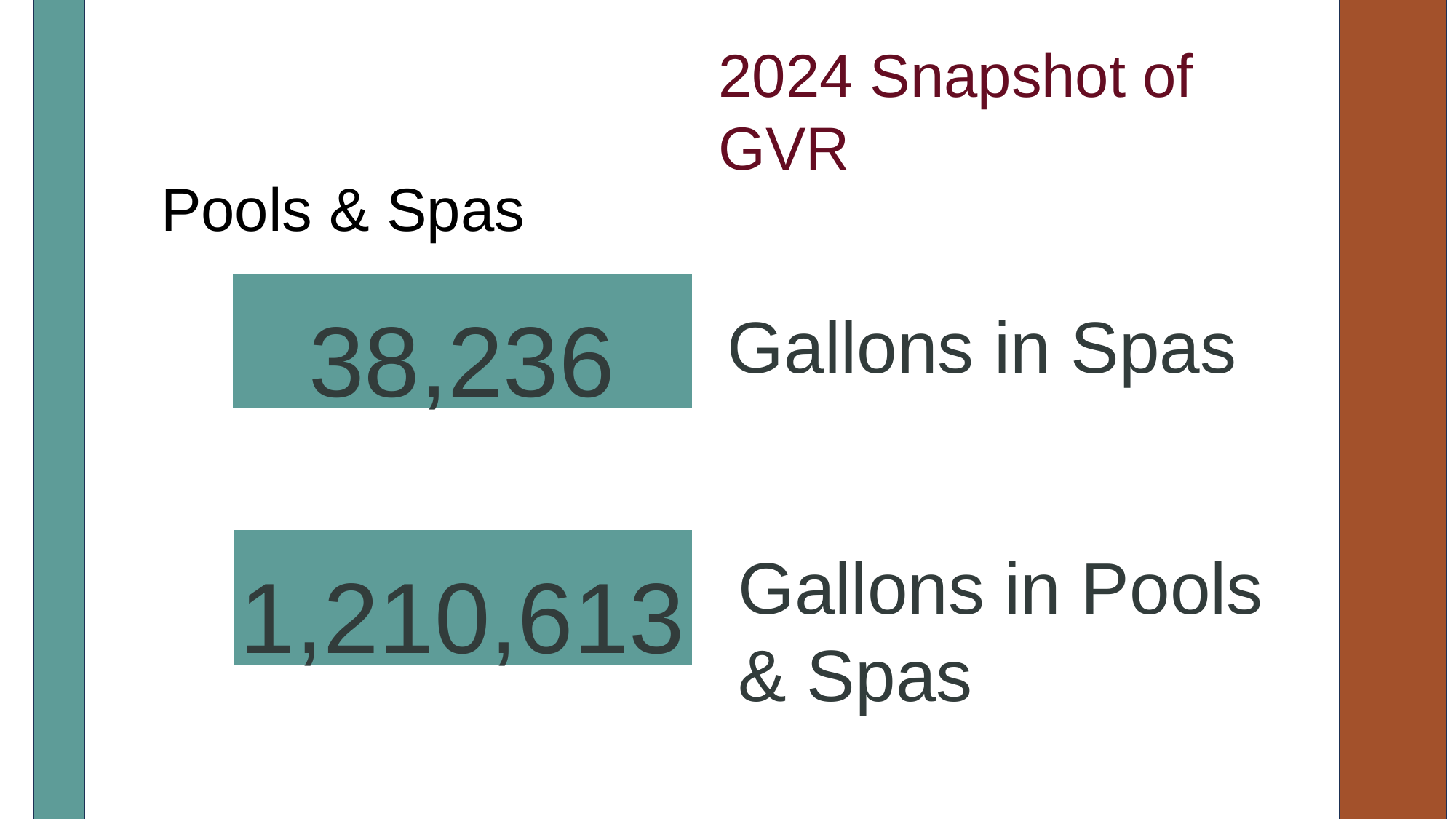

Pools & Spas
38,236
Gallons in Spas

1,210,613

Gallons in Pools & Spas
March 28 at 6pm